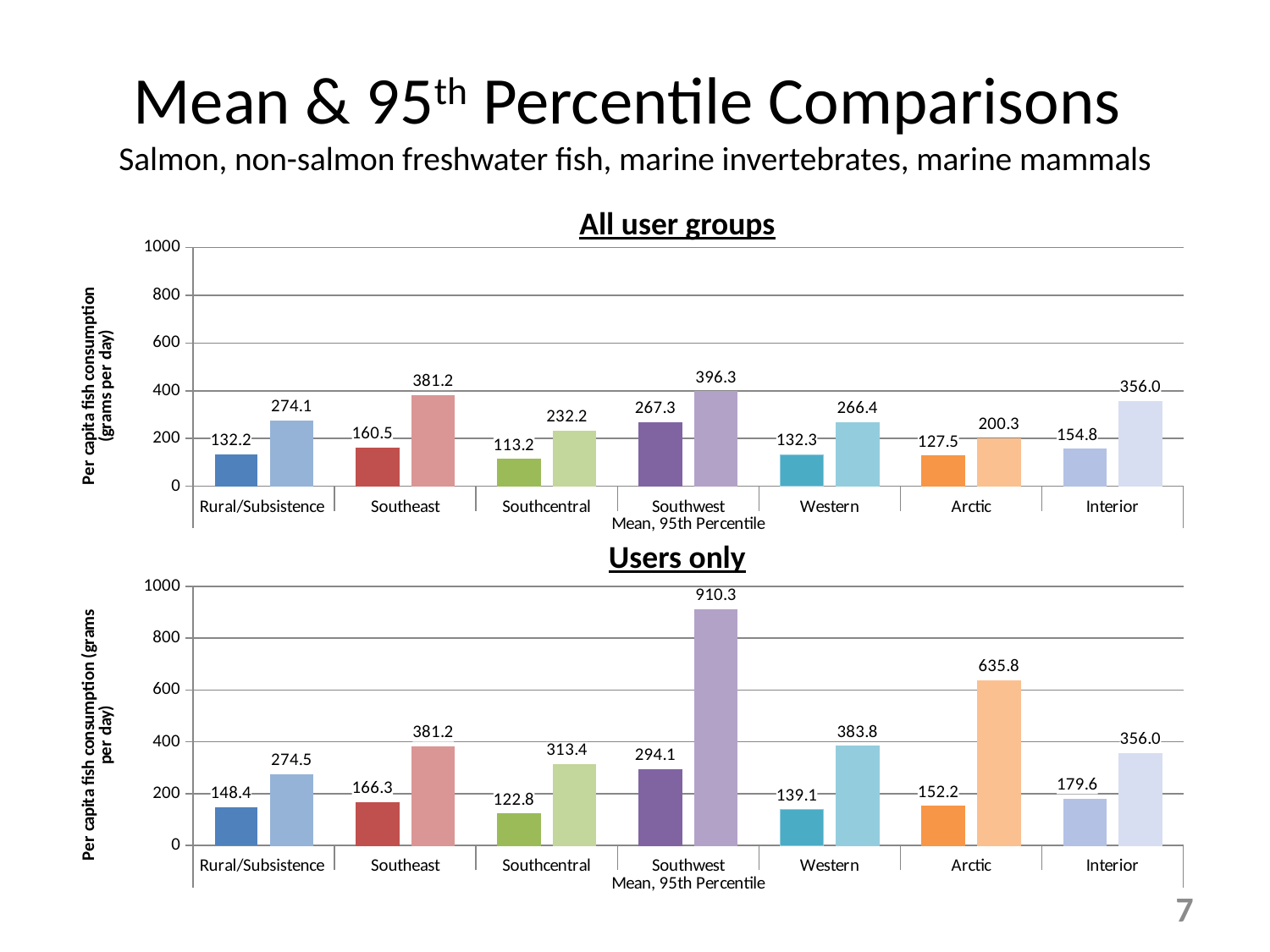

# Mean & 95th Percentile Comparisons Salmon, non-salmon freshwater fish, marine invertebrates, marine mammals
All user groups

### Chart

| Category | Mean | 95th |
|---|---|---|
| Rural/Subsistence  | 132.19 | 274.13 |
| Southeast | 160.48 | 381.24 |
| Southcentral | 113.15 | 232.19 |
| Southwest | 267.34 | 396.26 |
| Western | 132.33 | 266.39 |
| Arctic | 127.47 | 200.29 |
| Interior | 154.79 | 356.0 |
Users only

### Chart

| Category | Mean | 95th |
|---|---|---|
| Rural/Subsistence  | 148.39 | 274.46 |
| Southeast | 166.34 | 381.24 |
| Southcentral | 122.83 | 313.36 |
| Southwest | 294.07 | 910.26 |
| Western | 139.08 | 383.83 |
| Arctic | 152.15 | 635.83 |
| Interior | 179.61 | 356.0 |
7